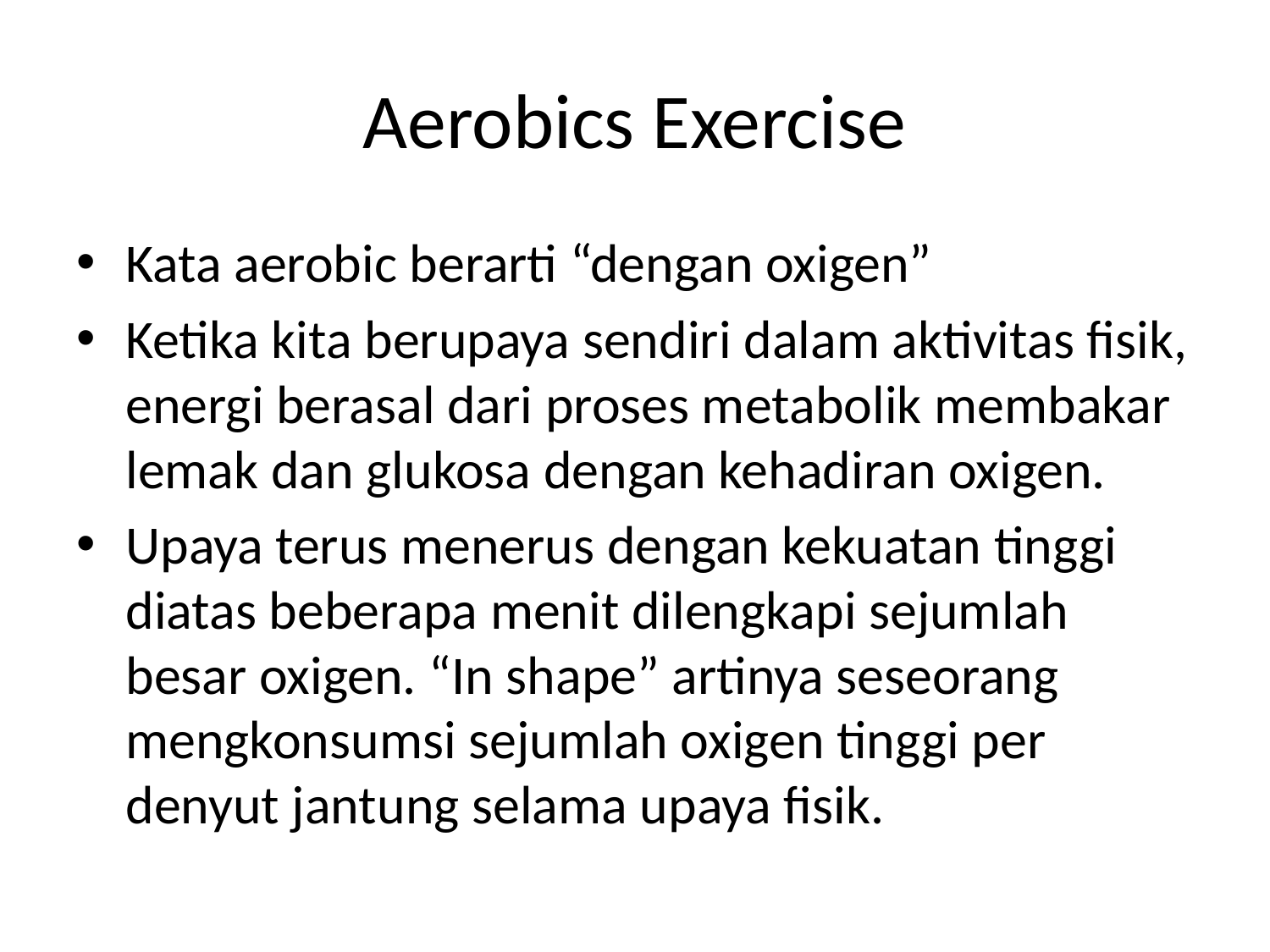

# Aerobics Exercise
Kata aerobic berarti “dengan oxigen”
Ketika kita berupaya sendiri dalam aktivitas fisik, energi berasal dari proses metabolik membakar lemak dan glukosa dengan kehadiran oxigen.
Upaya terus menerus dengan kekuatan tinggi diatas beberapa menit dilengkapi sejumlah besar oxigen. “In shape” artinya seseorang mengkonsumsi sejumlah oxigen tinggi per denyut jantung selama upaya fisik.